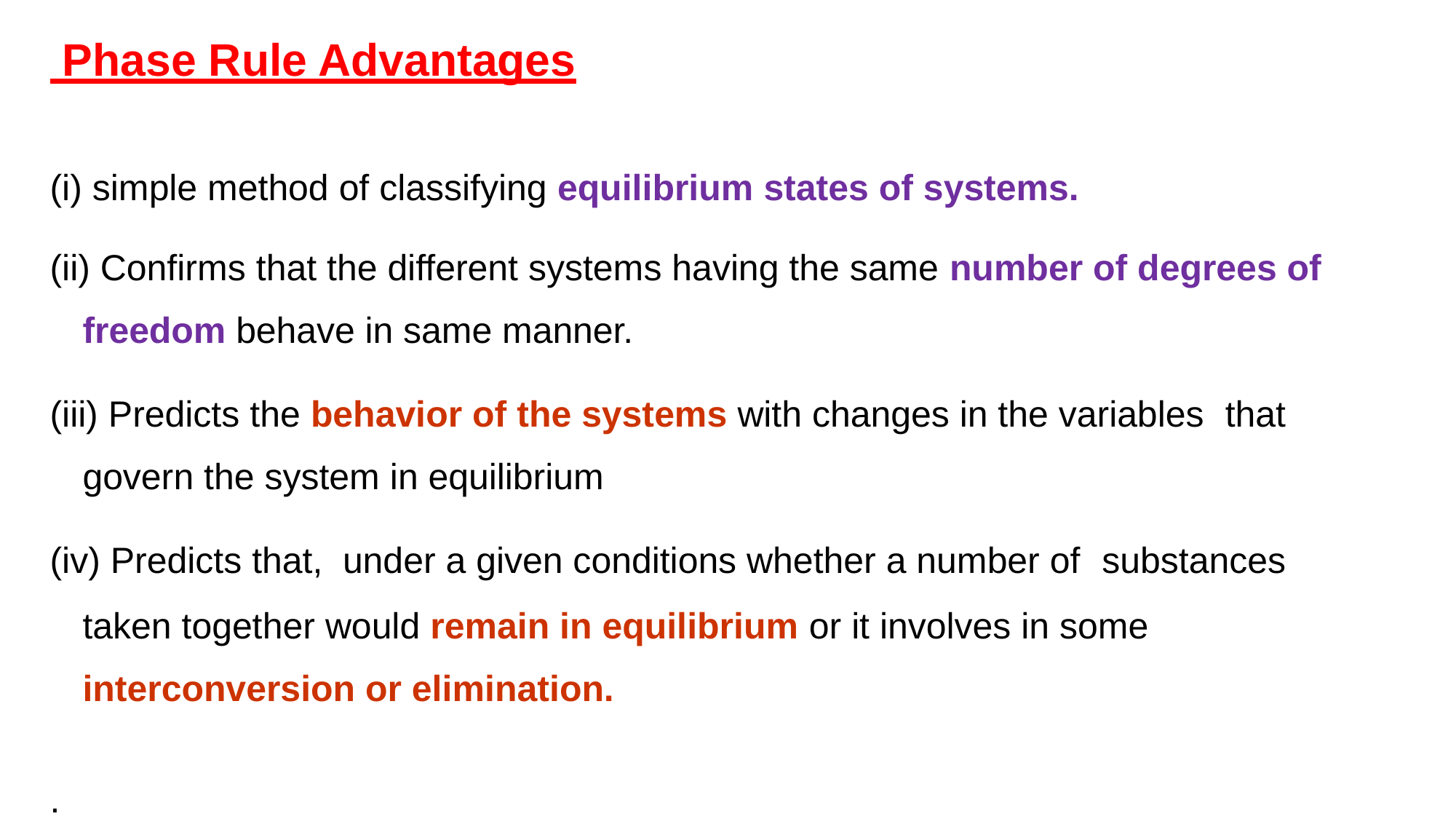

Phase Rule Advantages

(i) simple method of classifying equilibrium states of systems.
(ii) Confirms that the different systems having the same number of degrees of
freedom behave in same manner.
(iii) Predicts the behavior of the systems with changes in the variables
govern the system in equilibrium
that
(iv) Predicts that,
under a given conditions whether a number of
substances
taken together would remain in equilibrium or it involves in some
interconversion or elimination.
.